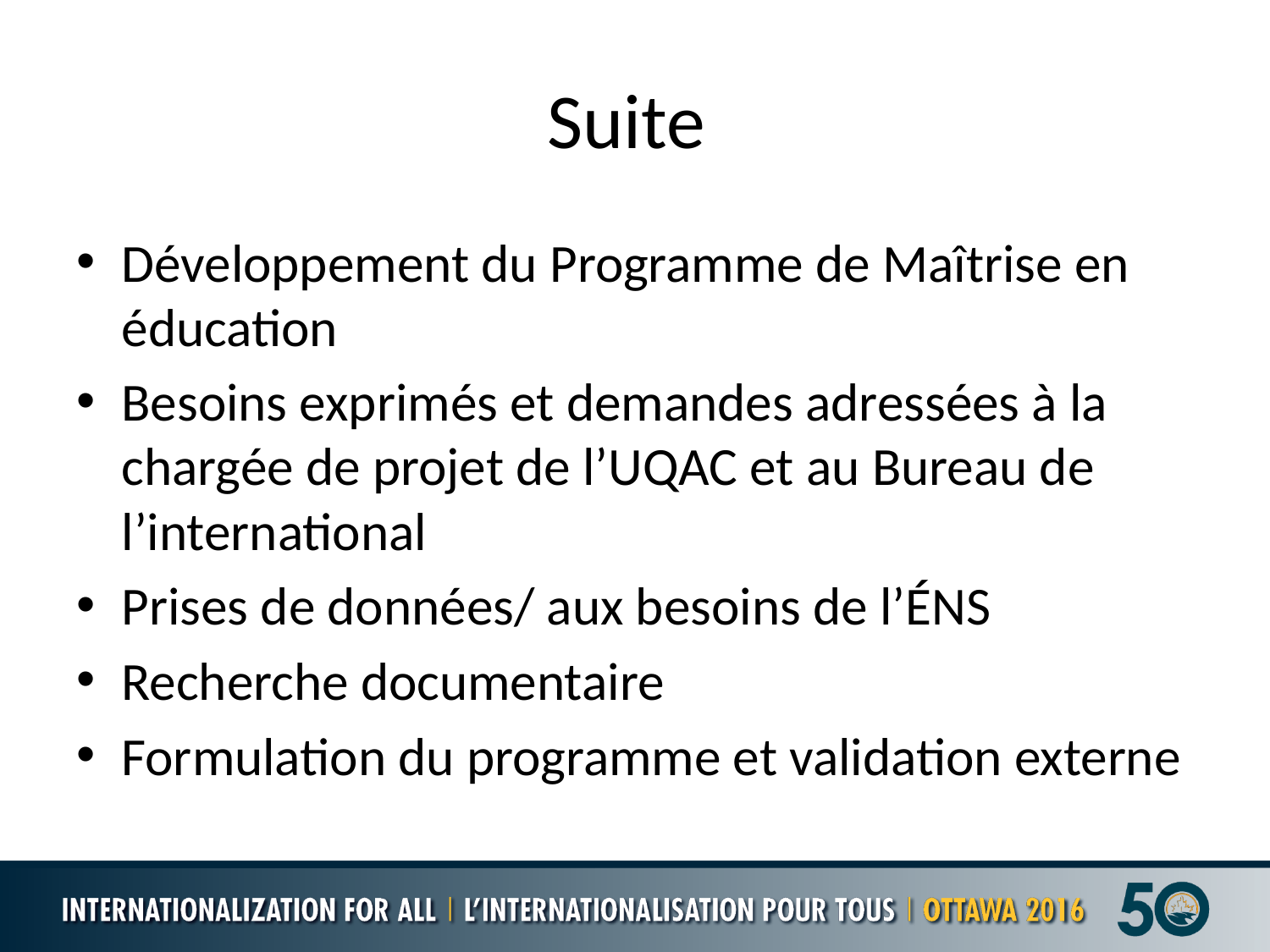

# Suite
Développement du Programme de Maîtrise en éducation
Besoins exprimés et demandes adressées à la chargée de projet de l’UQAC et au Bureau de l’international
Prises de données/ aux besoins de l’ÉNS
Recherche documentaire
Formulation du programme et validation externe